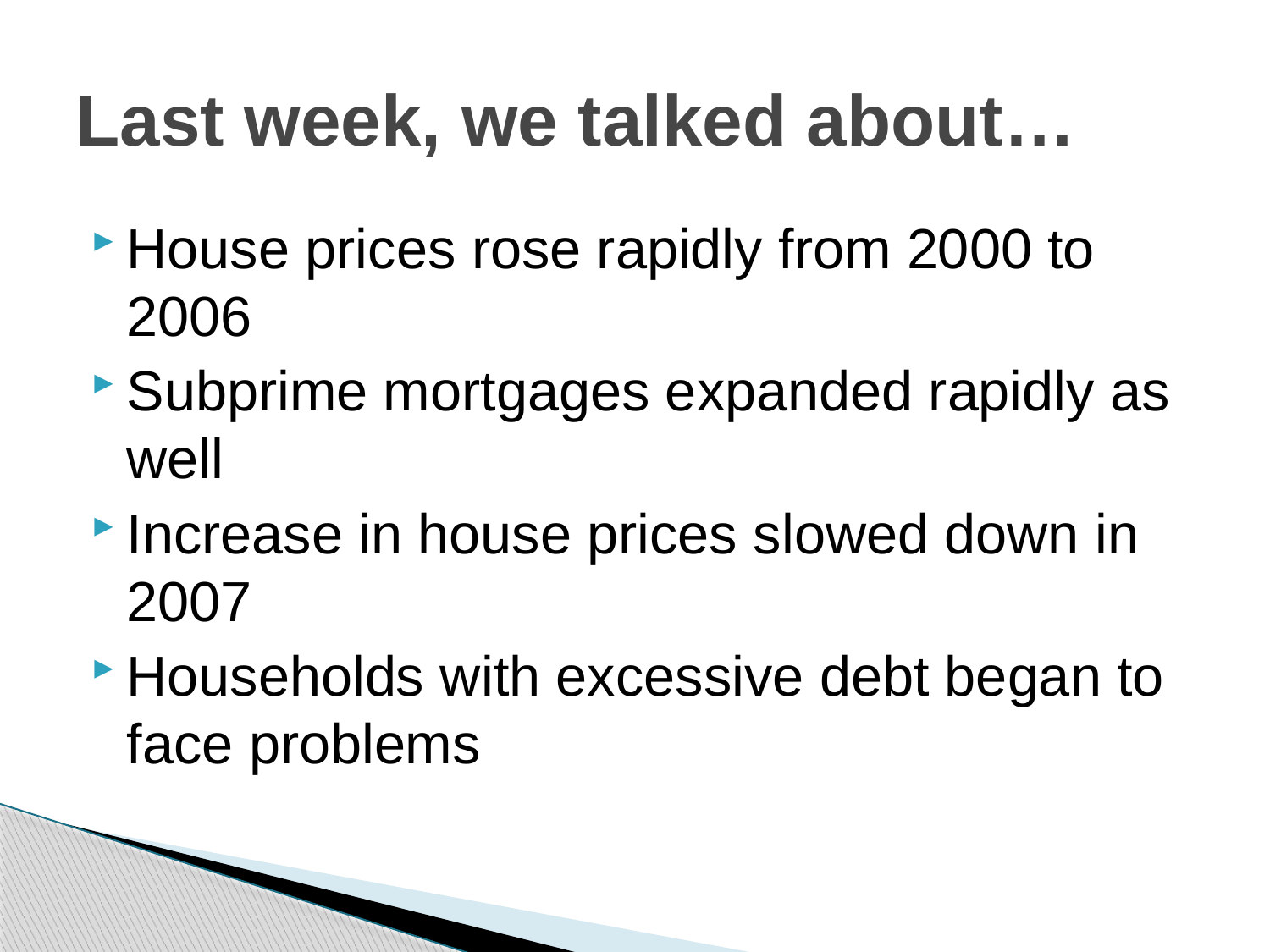

# Last week, we talked about…
House prices rose rapidly from 2000 to 2006
Subprime mortgages expanded rapidly as well
Increase in house prices slowed down in 2007
Households with excessive debt began to face problems